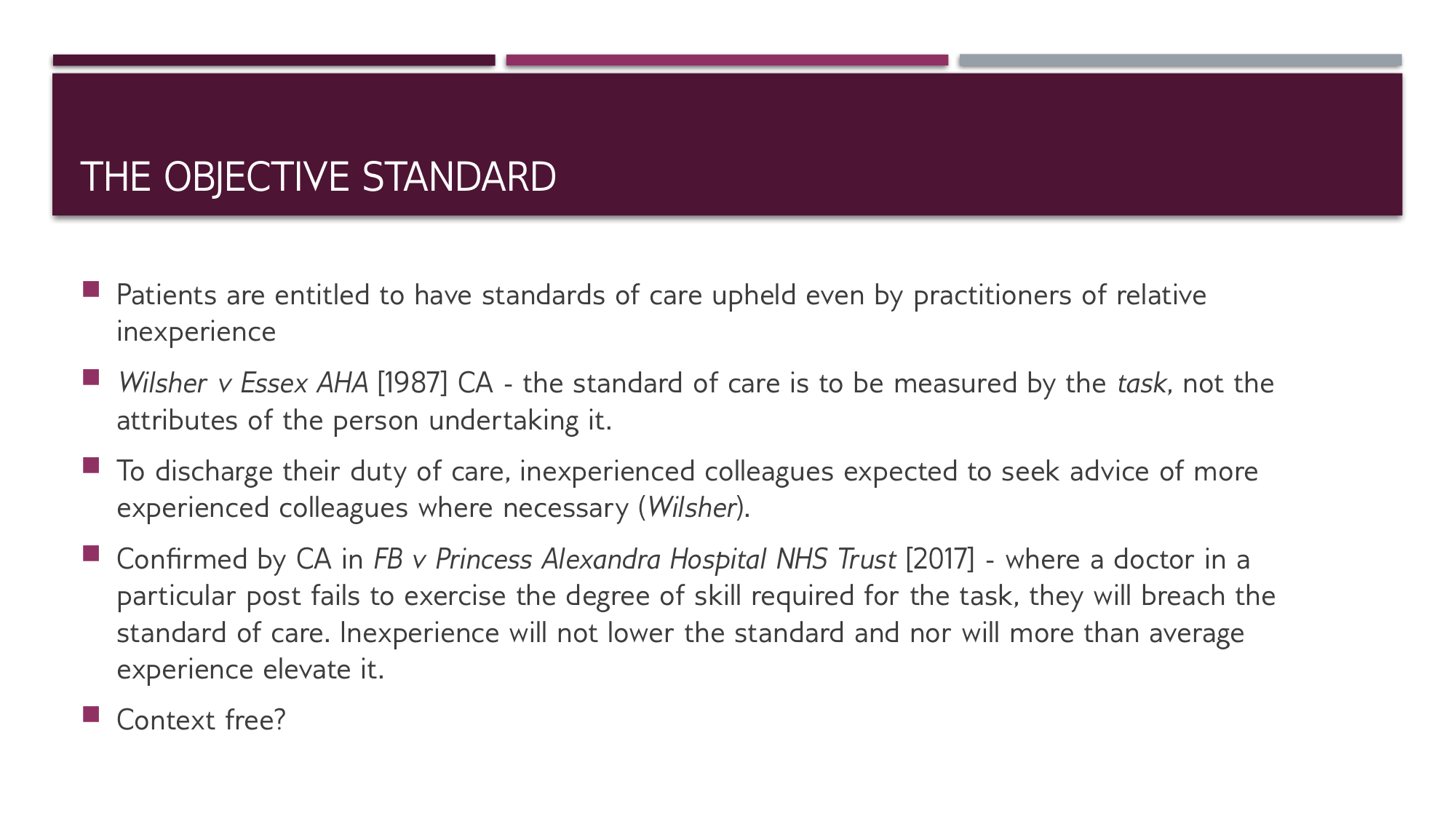

# The objective standard
Patients are entitled to have standards of care upheld even by practitioners of relative inexperience
Wilsher v Essex AHA [1987] CA - the standard of care is to be measured by the task, not the attributes of the person undertaking it.
To discharge their duty of care, inexperienced colleagues expected to seek advice of more experienced colleagues where necessary (Wilsher).
Confirmed by CA in FB v Princess Alexandra Hospital NHS Trust [2017] - where a doctor in a particular post fails to exercise the degree of skill required for the task, they will breach the standard of care. Inexperience will not lower the standard and nor will more than average experience elevate it.
Context free?